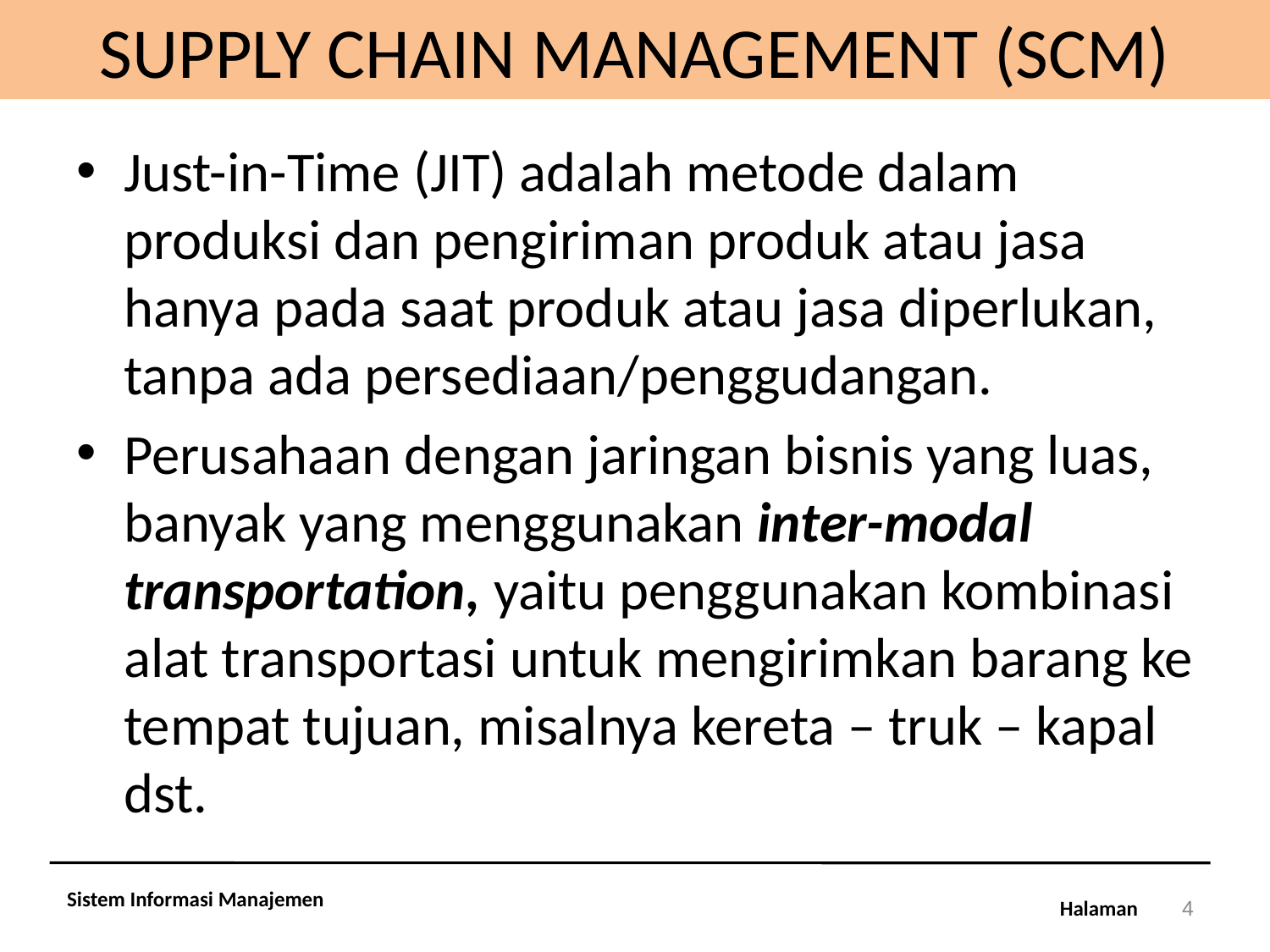

# SUPPLY CHAIN MANAGEMENT (SCM)
Just-in-Time (JIT) adalah metode dalam produksi dan pengiriman produk atau jasa hanya pada saat produk atau jasa diperlukan, tanpa ada persediaan/penggudangan.
Perusahaan dengan jaringan bisnis yang luas, banyak yang menggunakan inter-modal transportation, yaitu penggunakan kombinasi alat transportasi untuk mengirimkan barang ke tempat tujuan, misalnya kereta – truk – kapal dst.

Sistem Informasi Manajemen
4